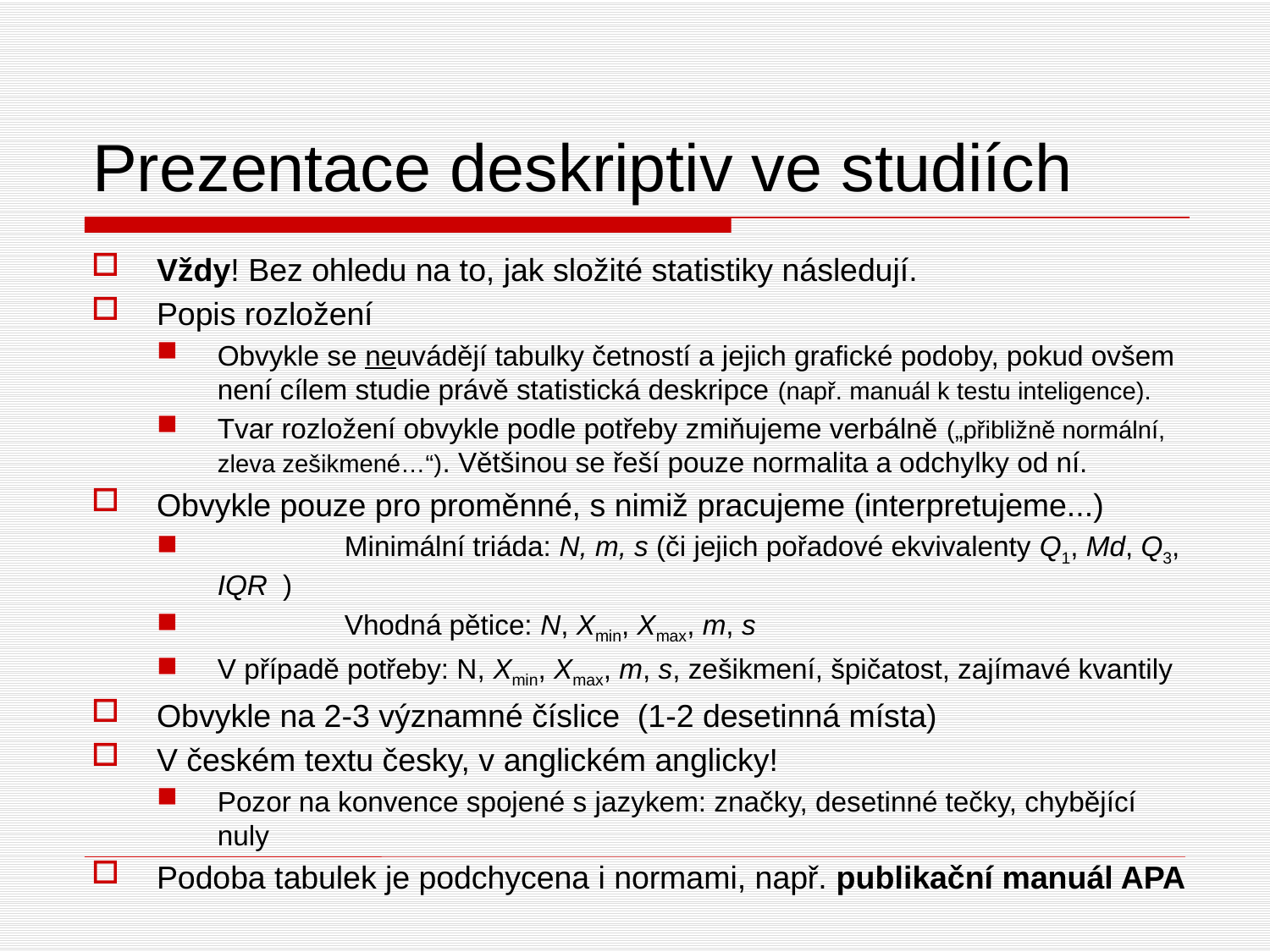

# Prezentace deskriptiv ve studiích
Vždy! Bez ohledu na to, jak složité statistiky následují.
Popis rozložení
Obvykle se neuvádějí tabulky četností a jejich grafické podoby, pokud ovšem není cílem studie právě statistická deskripce (např. manuál k testu inteligence).
Tvar rozložení obvykle podle potřeby zmiňujeme verbálně („přibližně normální, zleva zešikmené…“). Většinou se řeší pouze normalita a odchylky od ní.
Obvykle pouze pro proměnné, s nimiž pracujeme (interpretujeme...)
	Minimální triáda: N, m, s (či jejich pořadové ekvivalenty Q1, Md, Q3, IQR  )
	Vhodná pětice: N, Xmin, Xmax, m, s
V případě potřeby: N, Xmin, Xmax, m, s, zešikmení, špičatost, zajímavé kvantily
Obvykle na 2-3 významné číslice  (1-2 desetinná místa)
V českém textu česky, v anglickém anglicky!
Pozor na konvence spojené s jazykem: značky, desetinné tečky, chybějící nuly
Podoba tabulek je podchycena i normami, např. publikační manuál APA